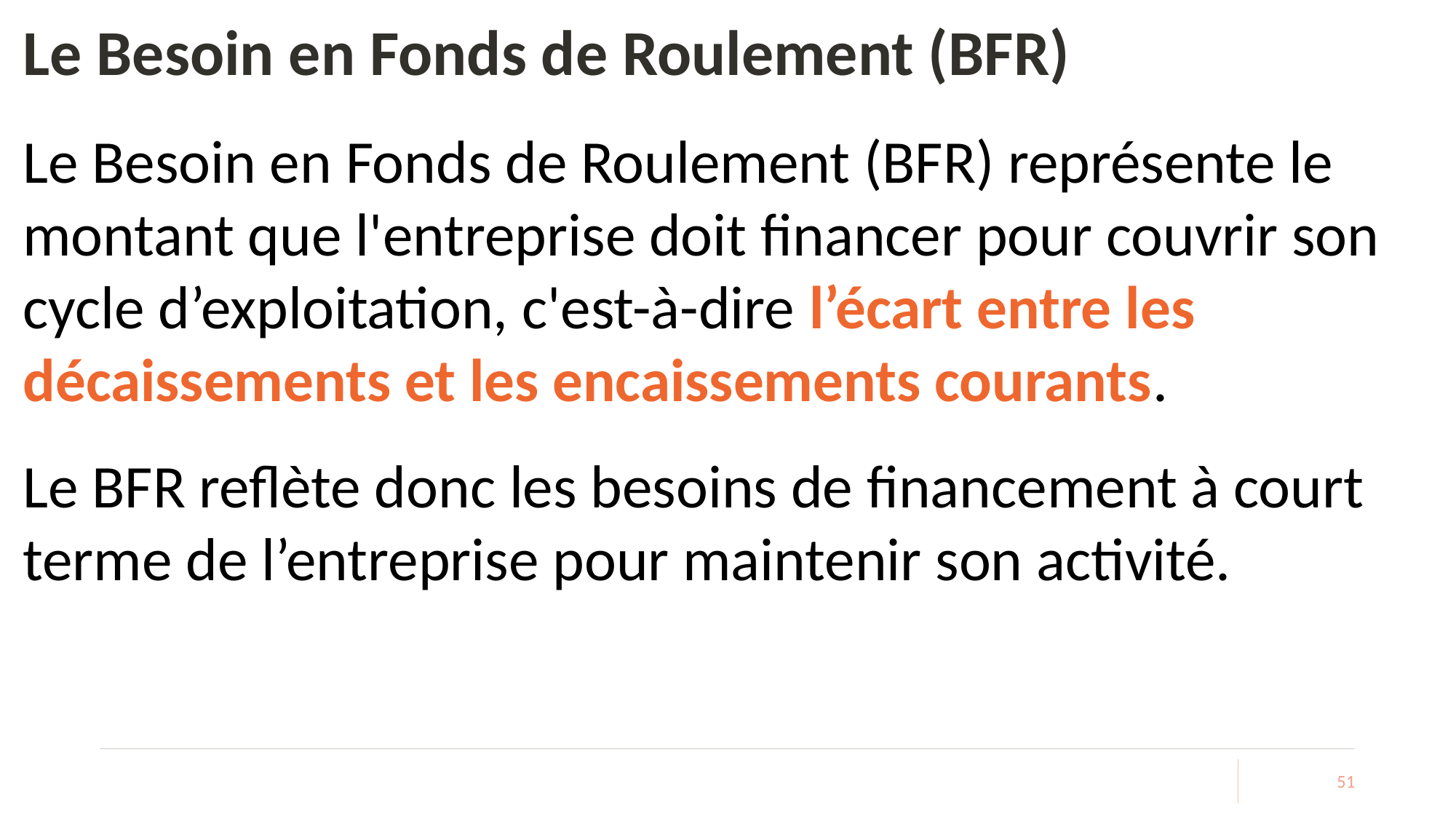

# Le Besoin en Fonds de Roulement (BFR)
Le Besoin en Fonds de Roulement (BFR) représente le montant que l'entreprise doit financer pour couvrir son cycle d’exploitation, c'est-à-dire l’écart entre les décaissements et les encaissements courants.
Le BFR reflète donc les besoins de financement à court terme de l’entreprise pour maintenir son activité.
51